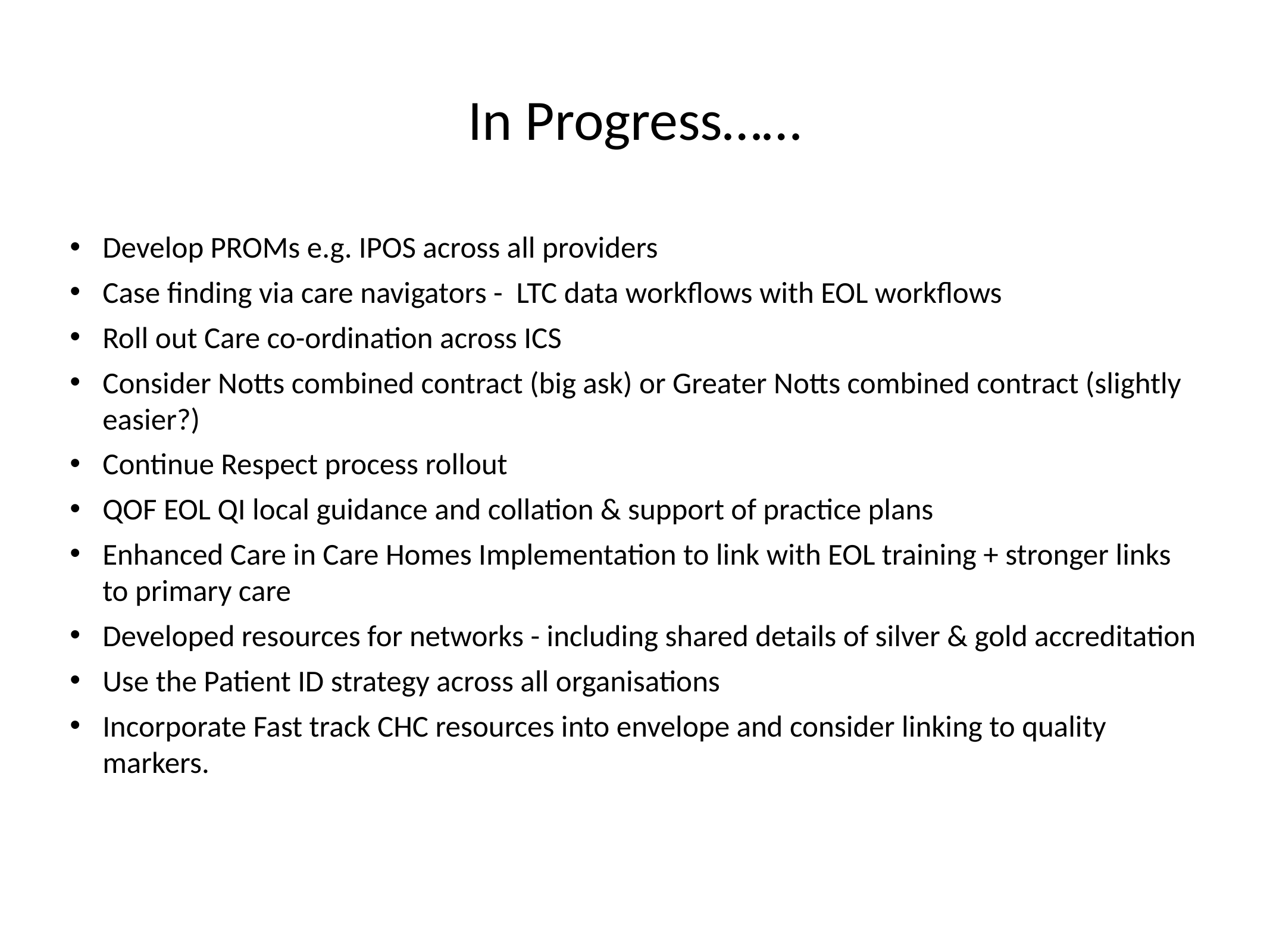

# In Progress……
Develop PROMs e.g. IPOS across all providers
Case finding via care navigators -  LTC data workflows with EOL workflows
Roll out Care co-ordination across ICS
Consider Notts combined contract (big ask) or Greater Notts combined contract (slightly easier?)
Continue Respect process rollout
QOF EOL QI local guidance and collation & support of practice plans
Enhanced Care in Care Homes Implementation to link with EOL training + stronger links to primary care
Developed resources for networks - including shared details of silver & gold accreditation
Use the Patient ID strategy across all organisations
Incorporate Fast track CHC resources into envelope and consider linking to quality markers.